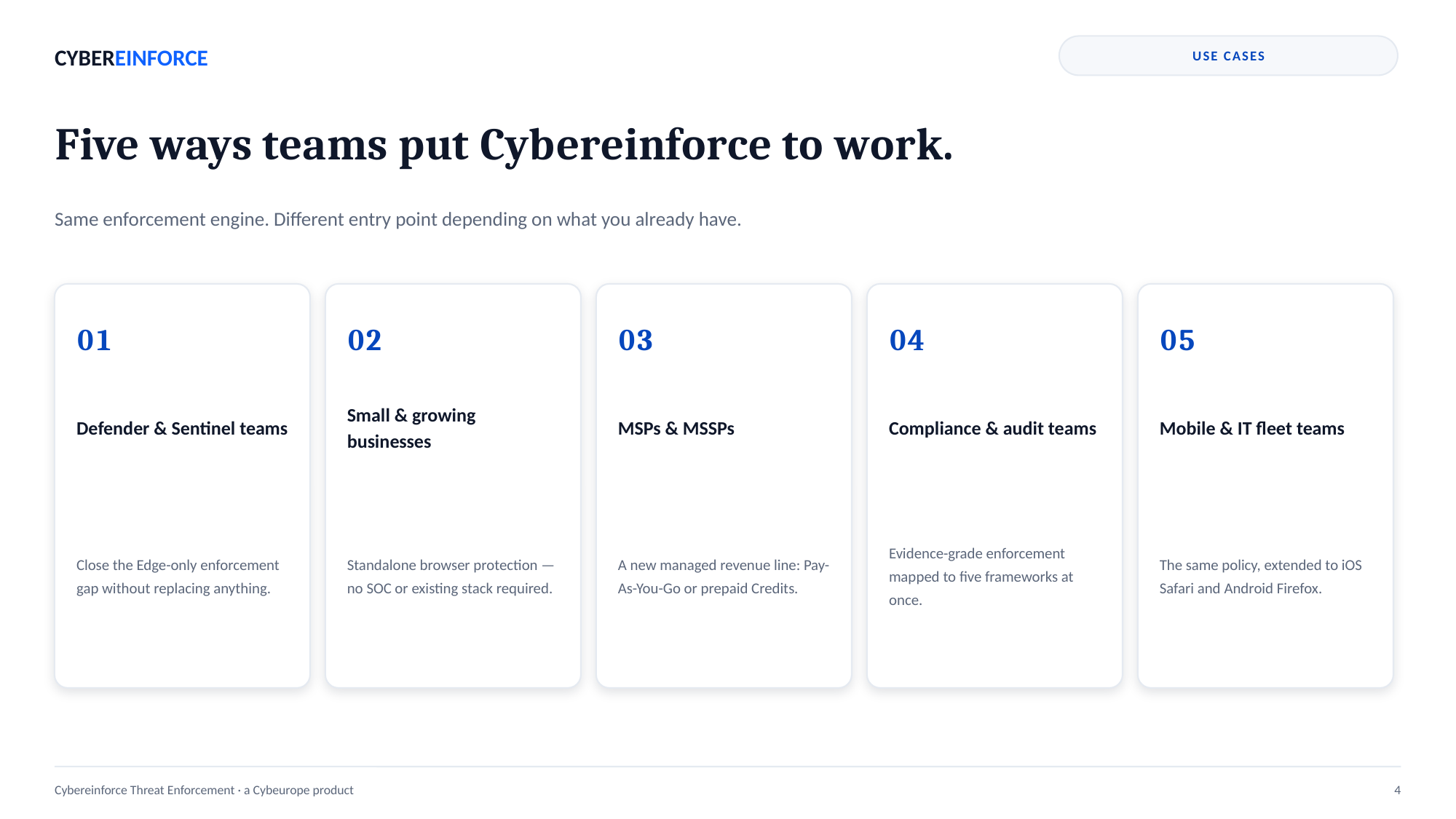

CYBEREINFORCE

USE CASES
Five ways teams put Cybereinforce to work.
Same enforcement engine. Different entry point depending on what you already have.

01
02
03
04
05
Defender & Sentinel teams
Small & growing businesses
MSPs & MSSPs
Compliance & audit teams
Mobile & IT fleet teams
Close the Edge-only enforcement gap without replacing anything.
Standalone browser protection — no SOC or existing stack required.
A new managed revenue line: Pay-As-You-Go or prepaid Credits.
Evidence-grade enforcement mapped to five frameworks at once.
The same policy, extended to iOS Safari and Android Firefox.

Cybereinforce Threat Enforcement · a Cybeurope product
4